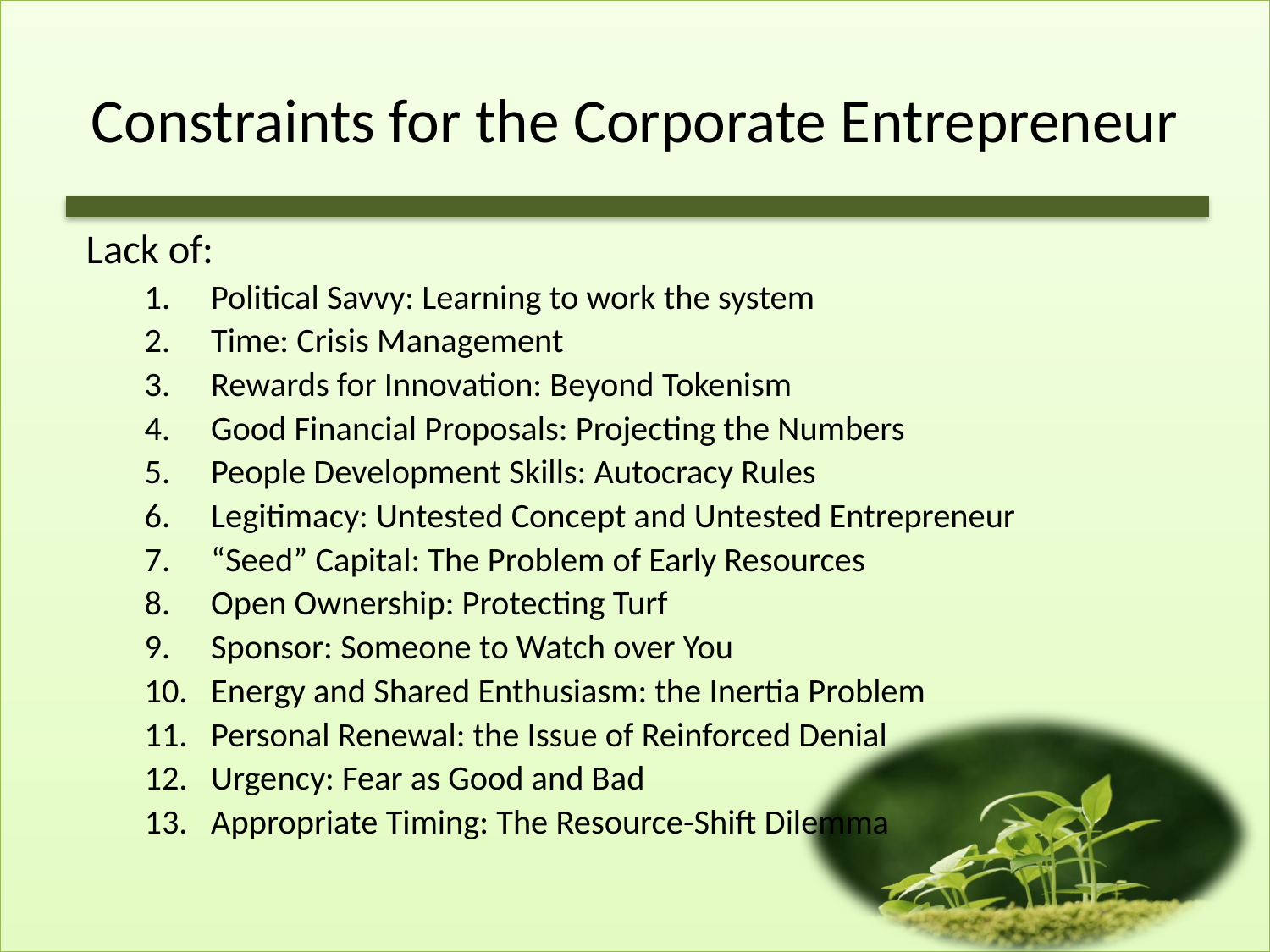

# Constraints for the Corporate Entrepreneur
Lack of:
Political Savvy: Learning to work the system
Time: Crisis Management
Rewards for Innovation: Beyond Tokenism
Good Financial Proposals: Projecting the Numbers
People Development Skills: Autocracy Rules
Legitimacy: Untested Concept and Untested Entrepreneur
“Seed” Capital: The Problem of Early Resources
Open Ownership: Protecting Turf
Sponsor: Someone to Watch over You
Energy and Shared Enthusiasm: the Inertia Problem
Personal Renewal: the Issue of Reinforced Denial
Urgency: Fear as Good and Bad
Appropriate Timing: The Resource-Shift Dilemma